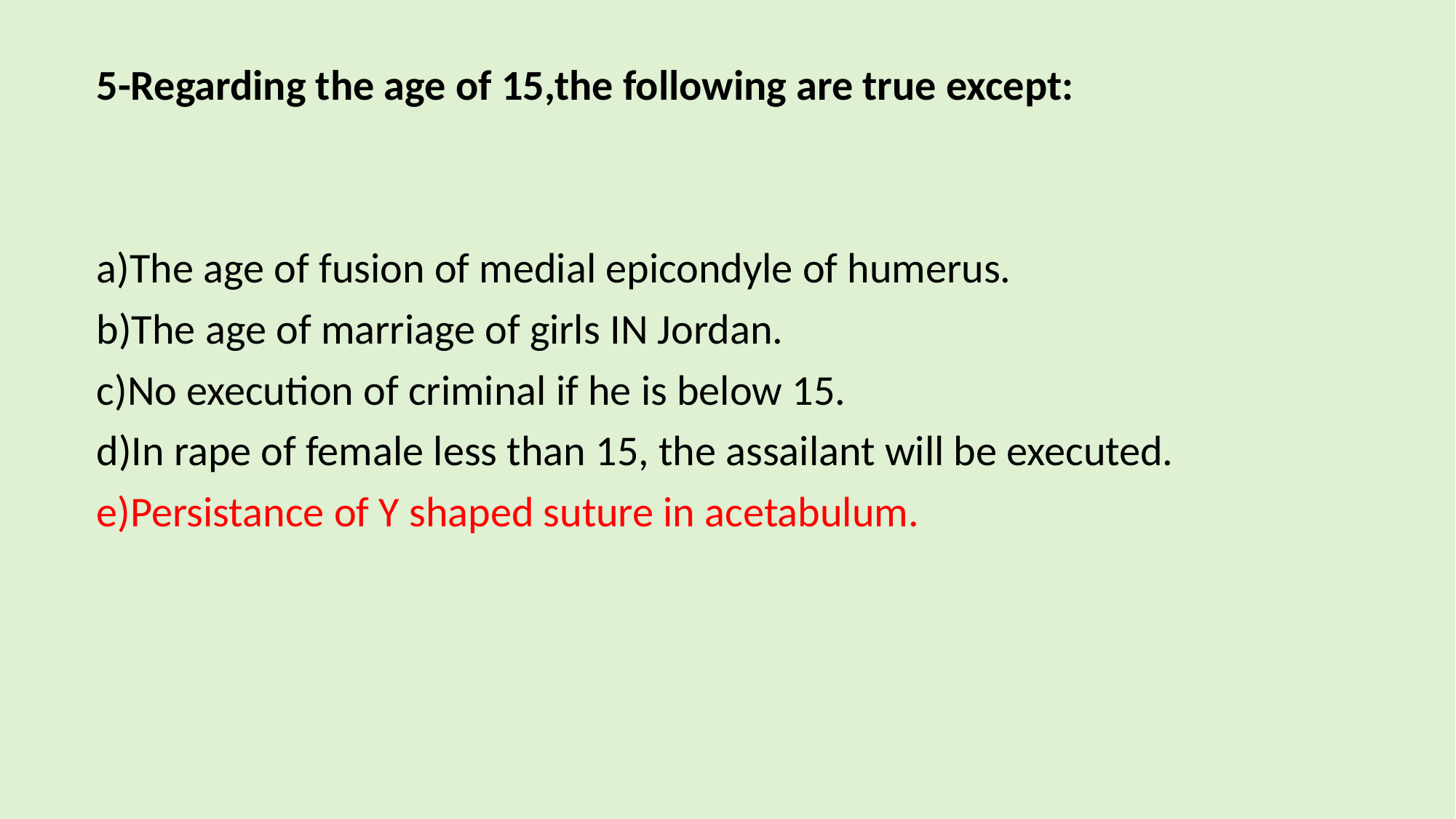

5-Regarding the age of 15,the following are true except:

a)The age of fusion of medial epicondyle of humerus.
b)The age of marriage of girls IN Jordan.
c)No execution of criminal if he is below 15.
d)In rape of female less than 15, the assailant will be executed.
e)Persistance of Y shaped suture in acetabulum.